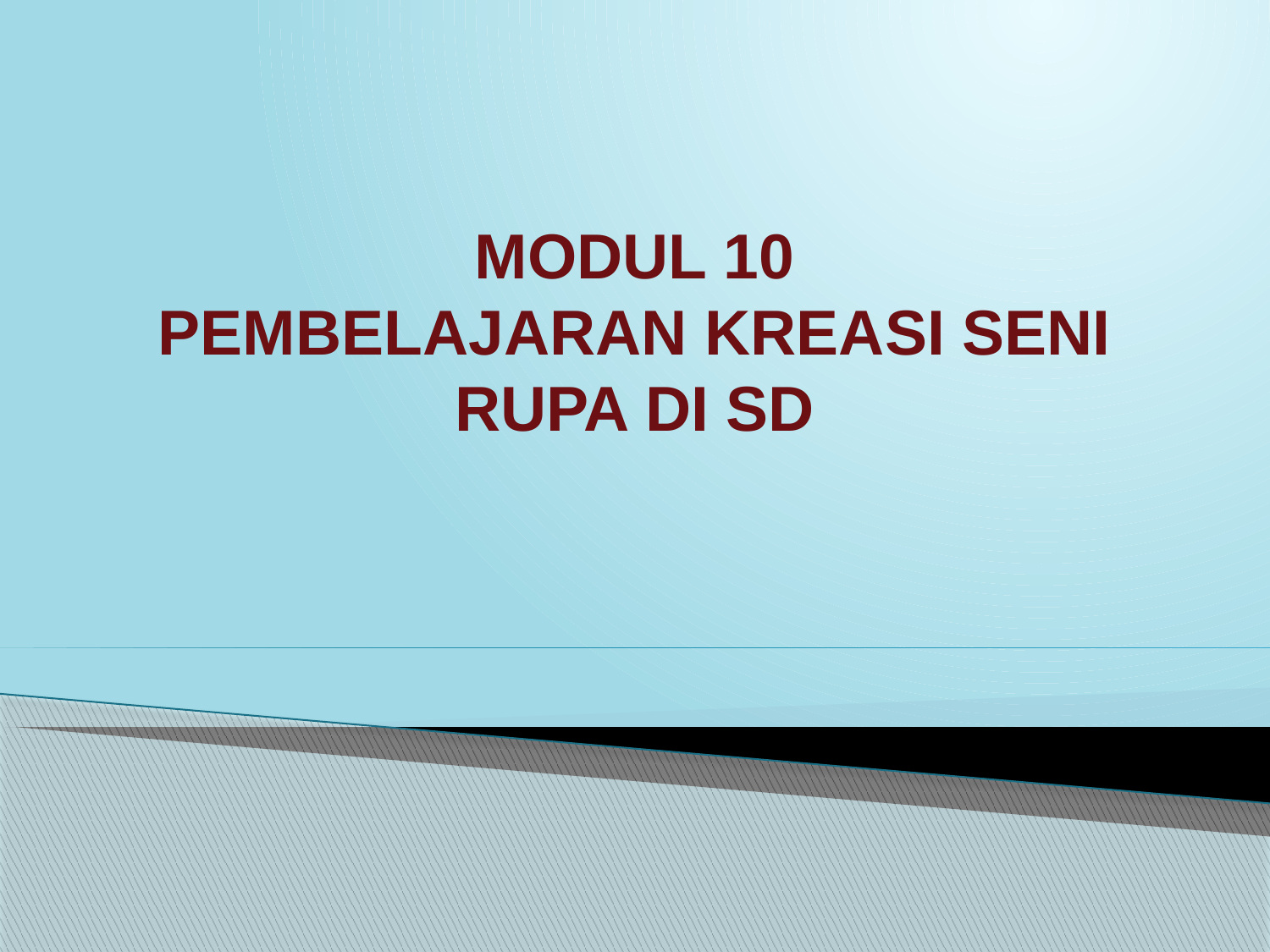

# MODUL 10 PEMBELAJARAN KREASI SENI RUPA DI SD